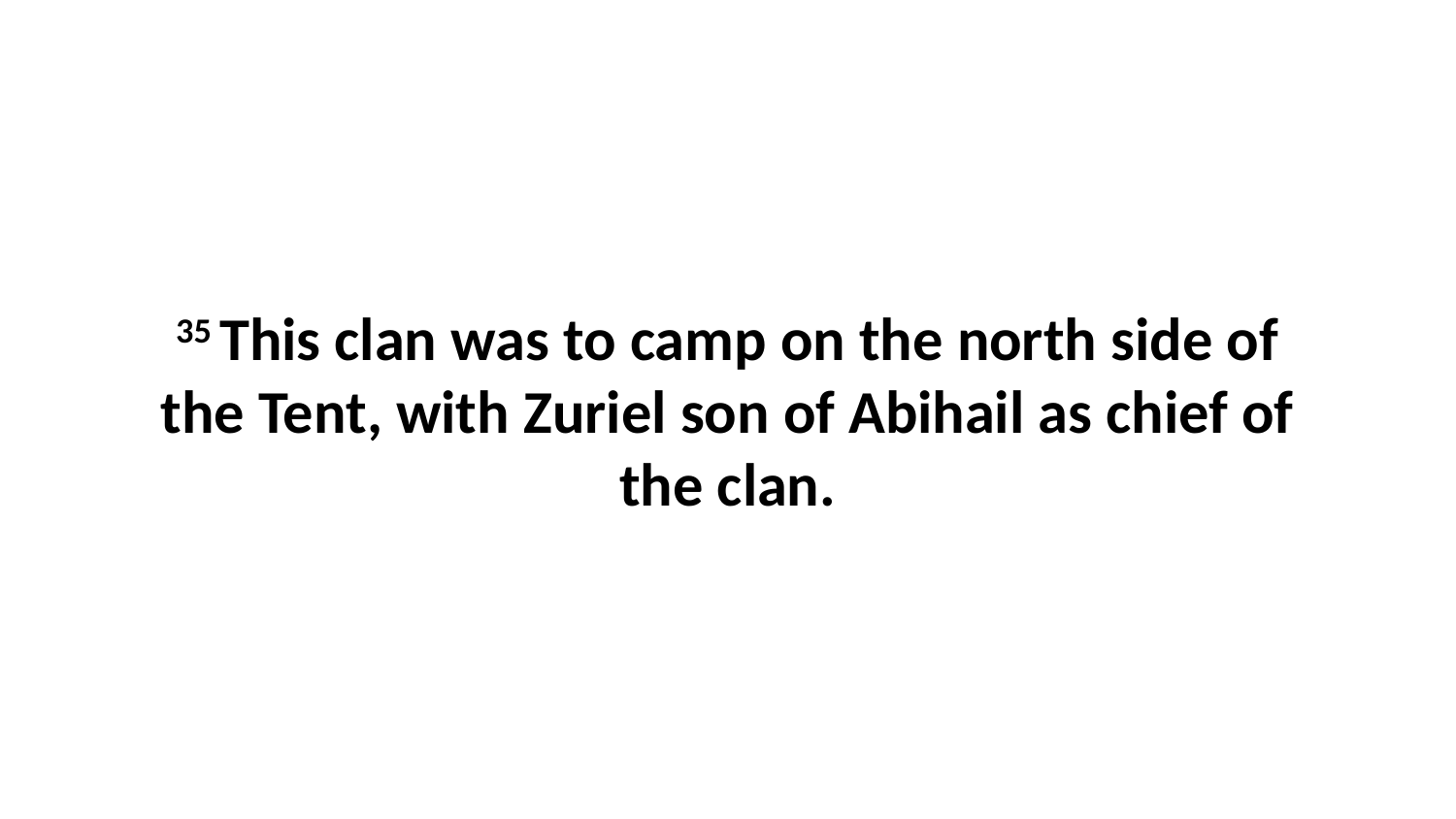

35 This clan was to camp on the north side of the Tent, with Zuriel son of Abihail as chief of the clan.